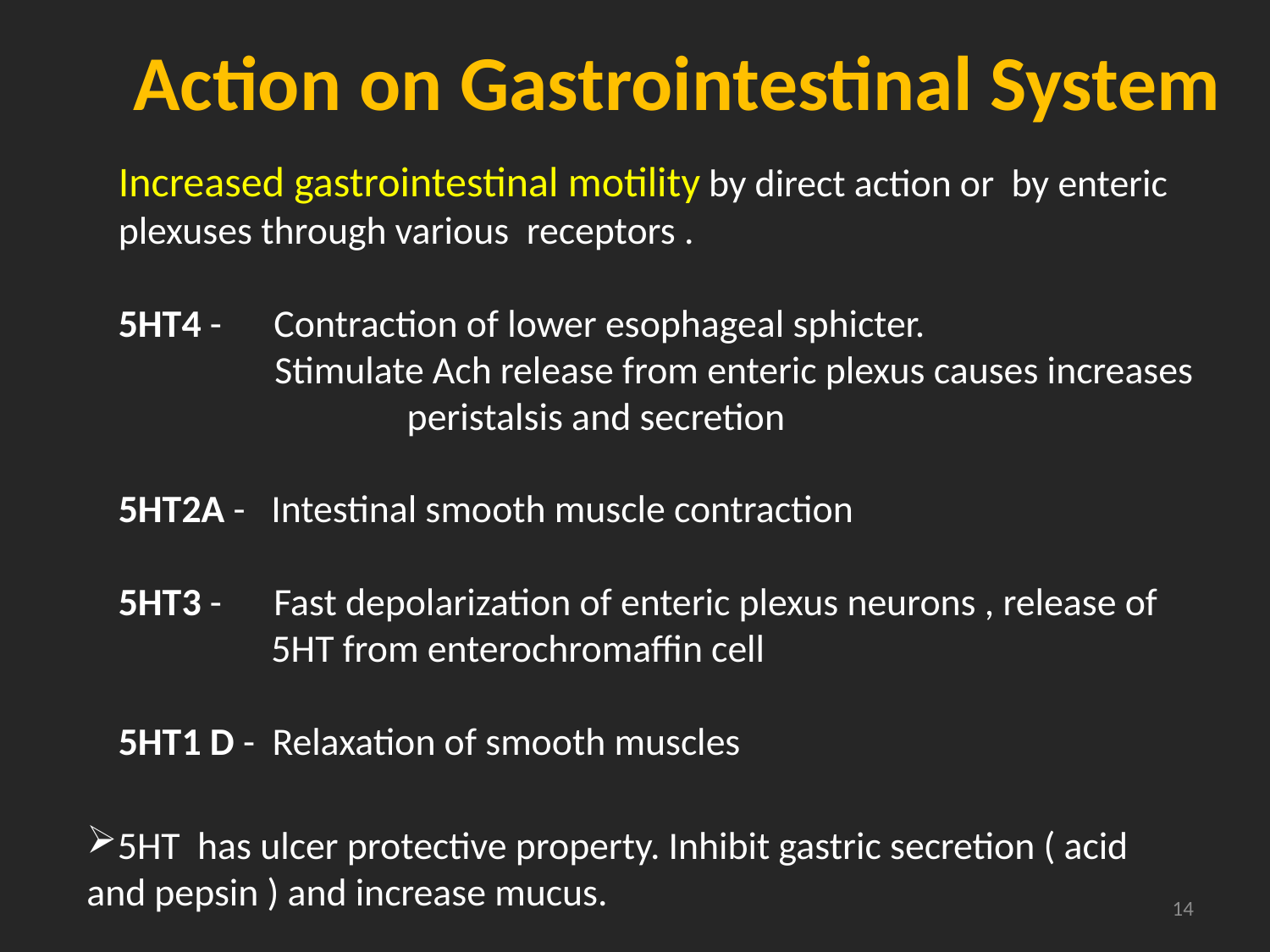

# Action on Gastrointestinal System
Increased gastrointestinal motility by direct action or  by enteric plexuses through various  receptors .

5HT4 -      Contraction of lower esophageal sphicter.
                  Stimulate Ach release from enteric plexus causes increases                        	    peristalsis and secretion

5HT2A -   Intestinal smooth muscle contraction

5HT3 -      Fast depolarization of enteric plexus neurons , release of     	   5HT from enterochromaffin cell

5HT1 D -  Relaxation of smooth muscles

5HT  has ulcer protective property. Inhibit gastric secretion ( acid and pepsin ) and increase mucus.
14